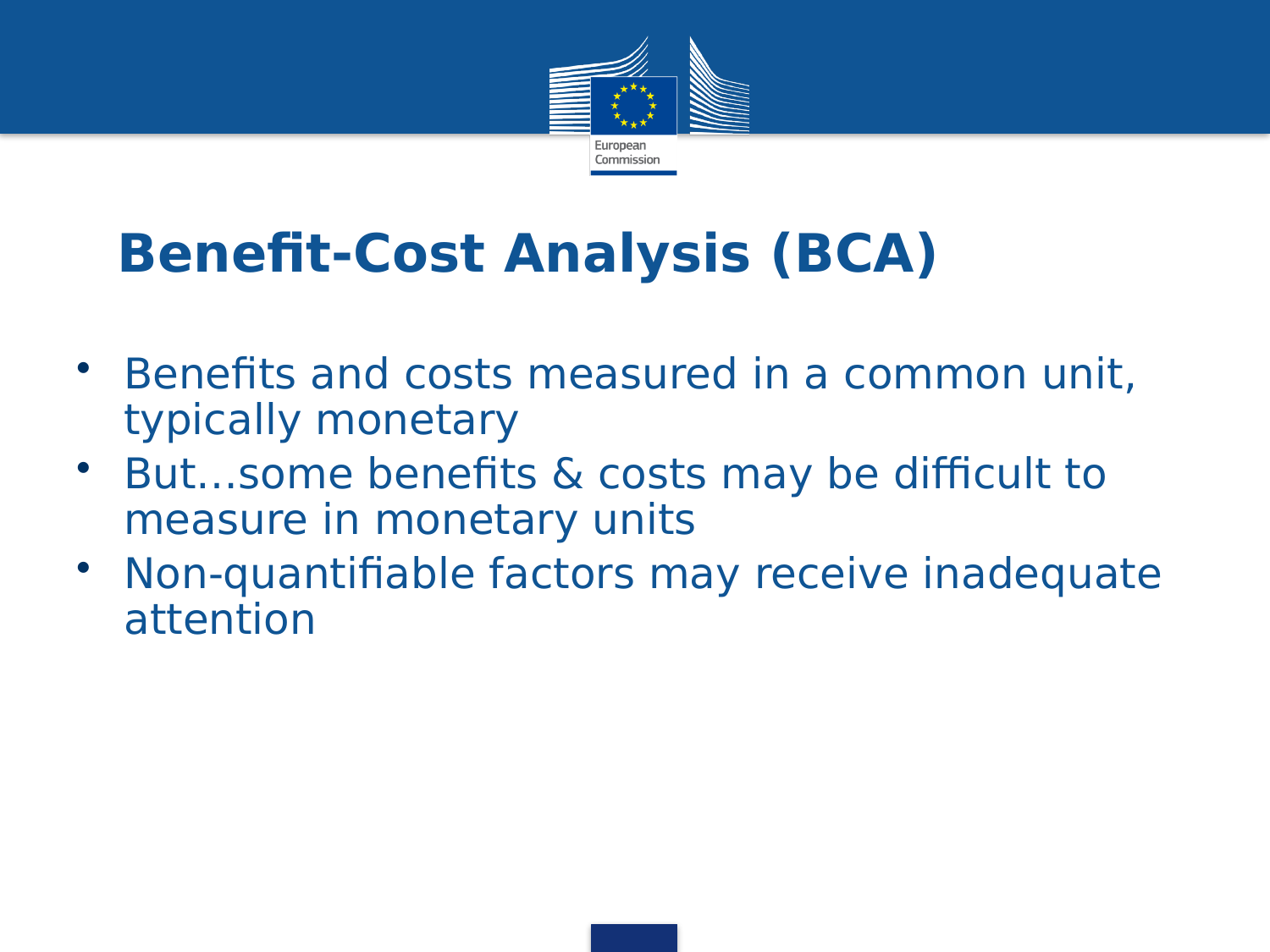

# Benefit-Cost Analysis (BCA)
Benefits and costs measured in a common unit, typically monetary
But…some benefits & costs may be difficult to measure in monetary units
Non-quantifiable factors may receive inadequate attention